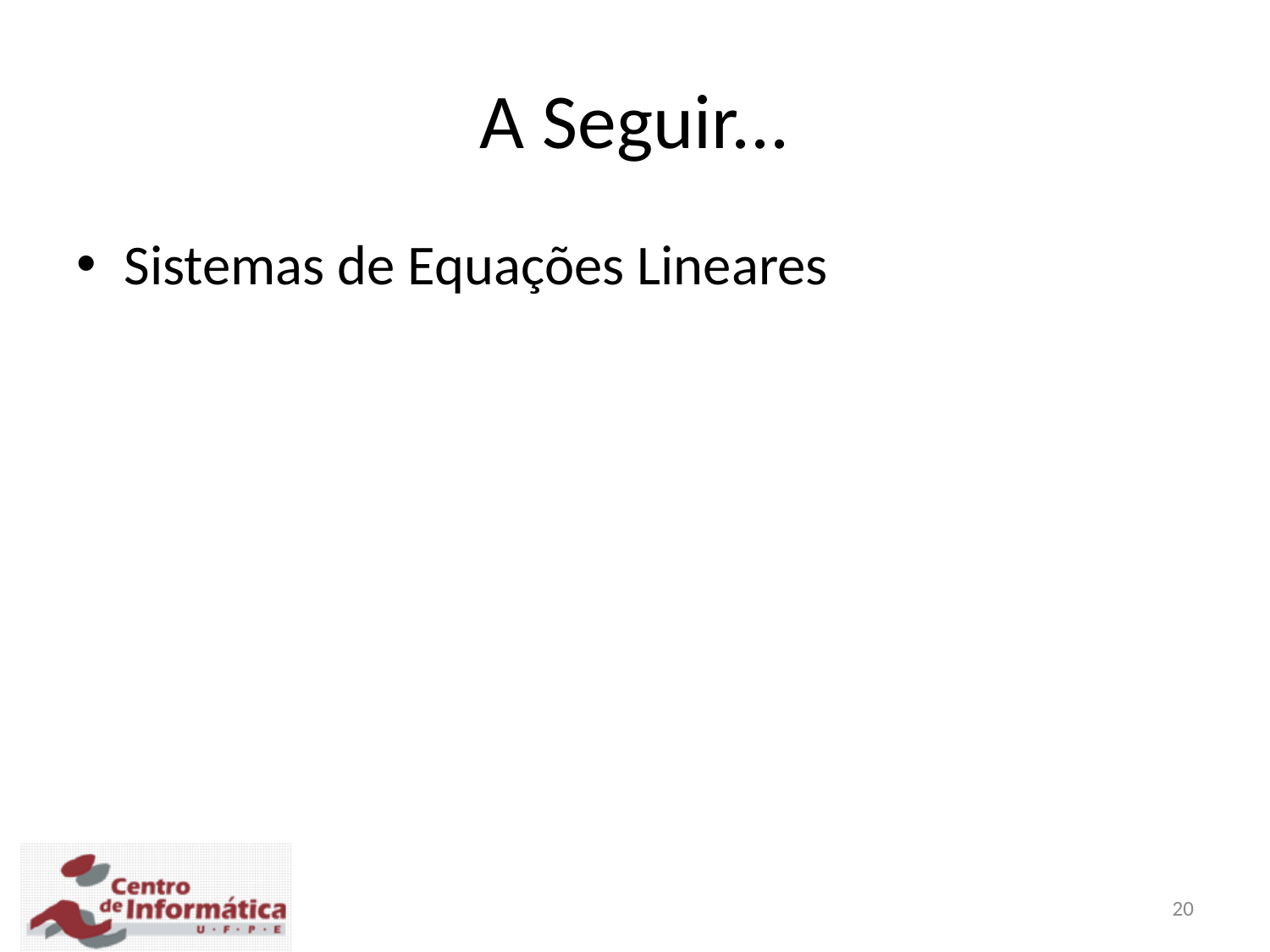

A Seguir...
Sistemas de Equações Lineares
20